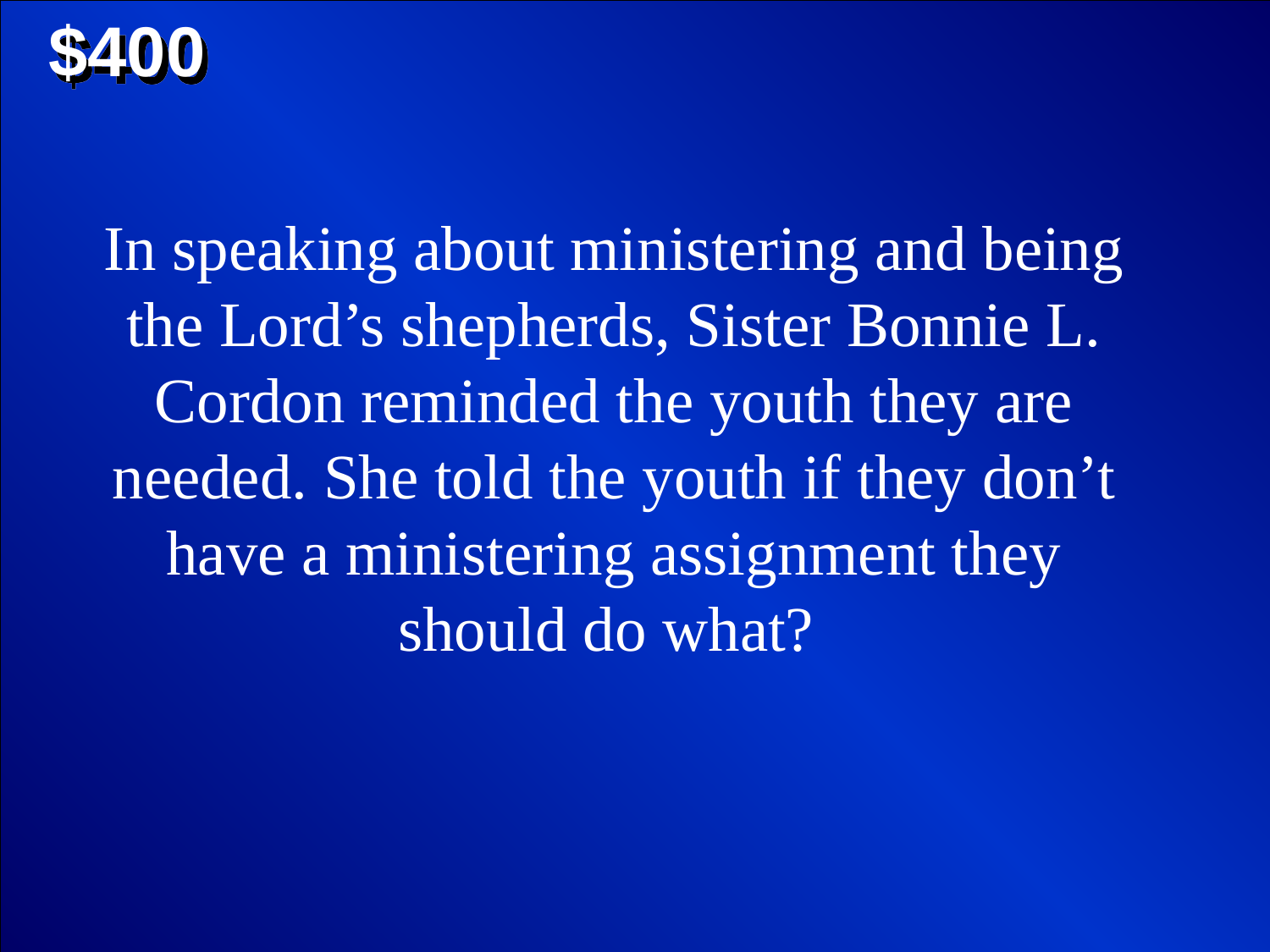

$400
In speaking about ministering and being the Lord’s shepherds, Sister Bonnie L. Cordon reminded the youth they are needed. She told the youth if they don’t have a ministering assignment they should do what?